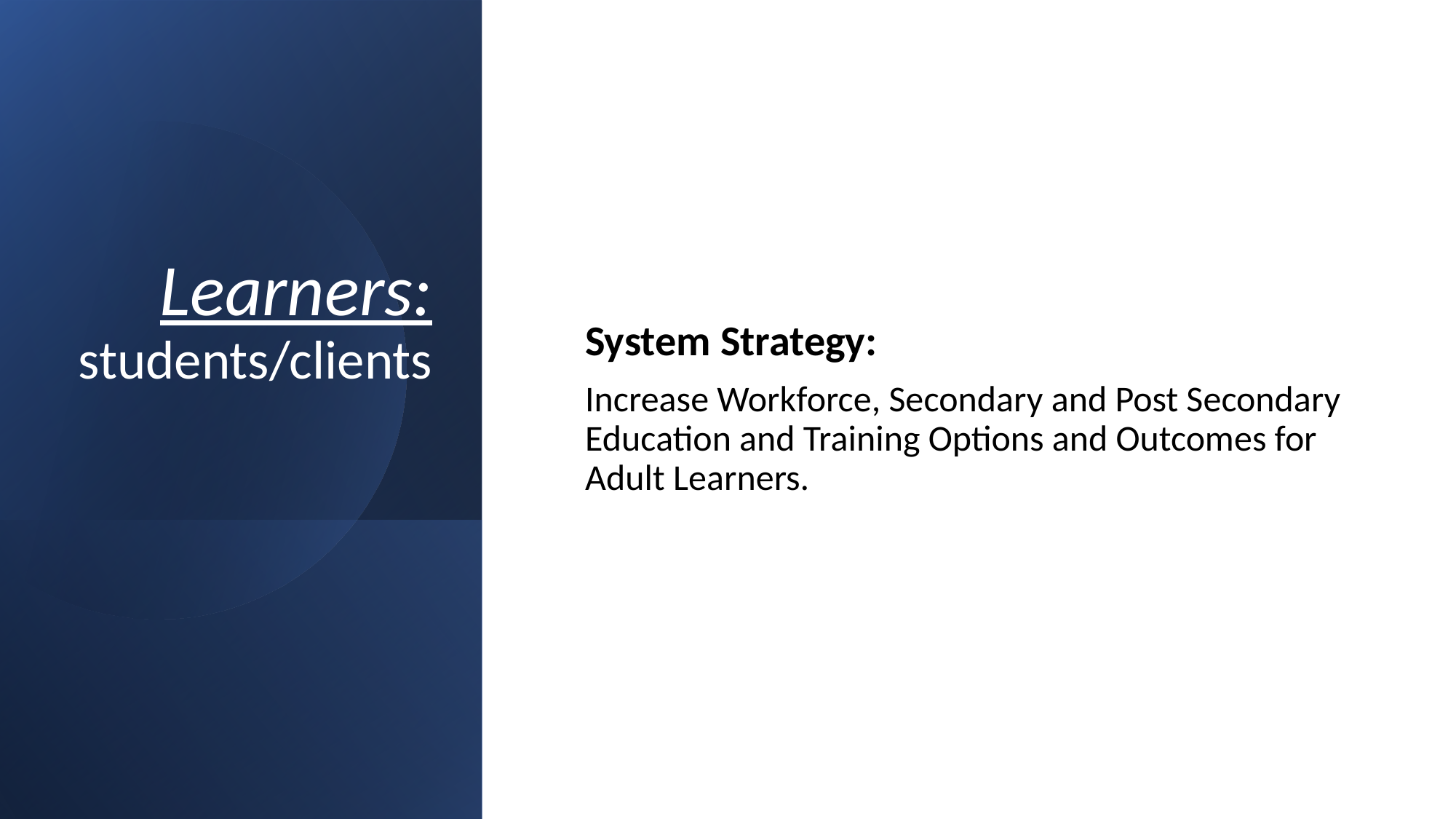

# Learners: students/clients
System Strategy:
Increase Workforce, Secondary and Post Secondary Education and Training Options and Outcomes for Adult Learners.